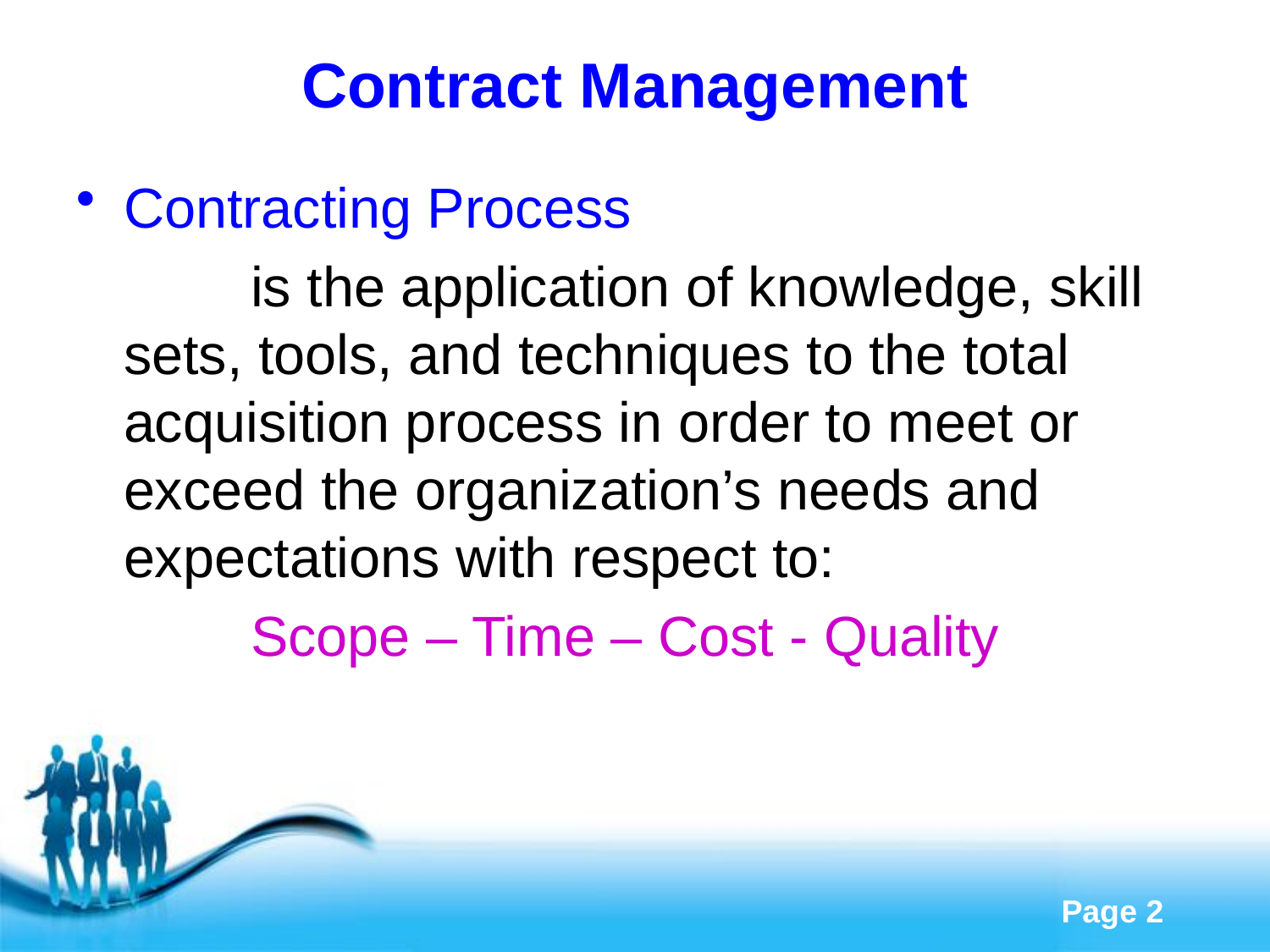

# Contract Management
Contracting Process
		is the application of knowledge, skill sets, tools, and techniques to the total acquisition process in order to meet or exceed the organization’s needs and expectations with respect to:
		Scope – Time – Cost - Quality